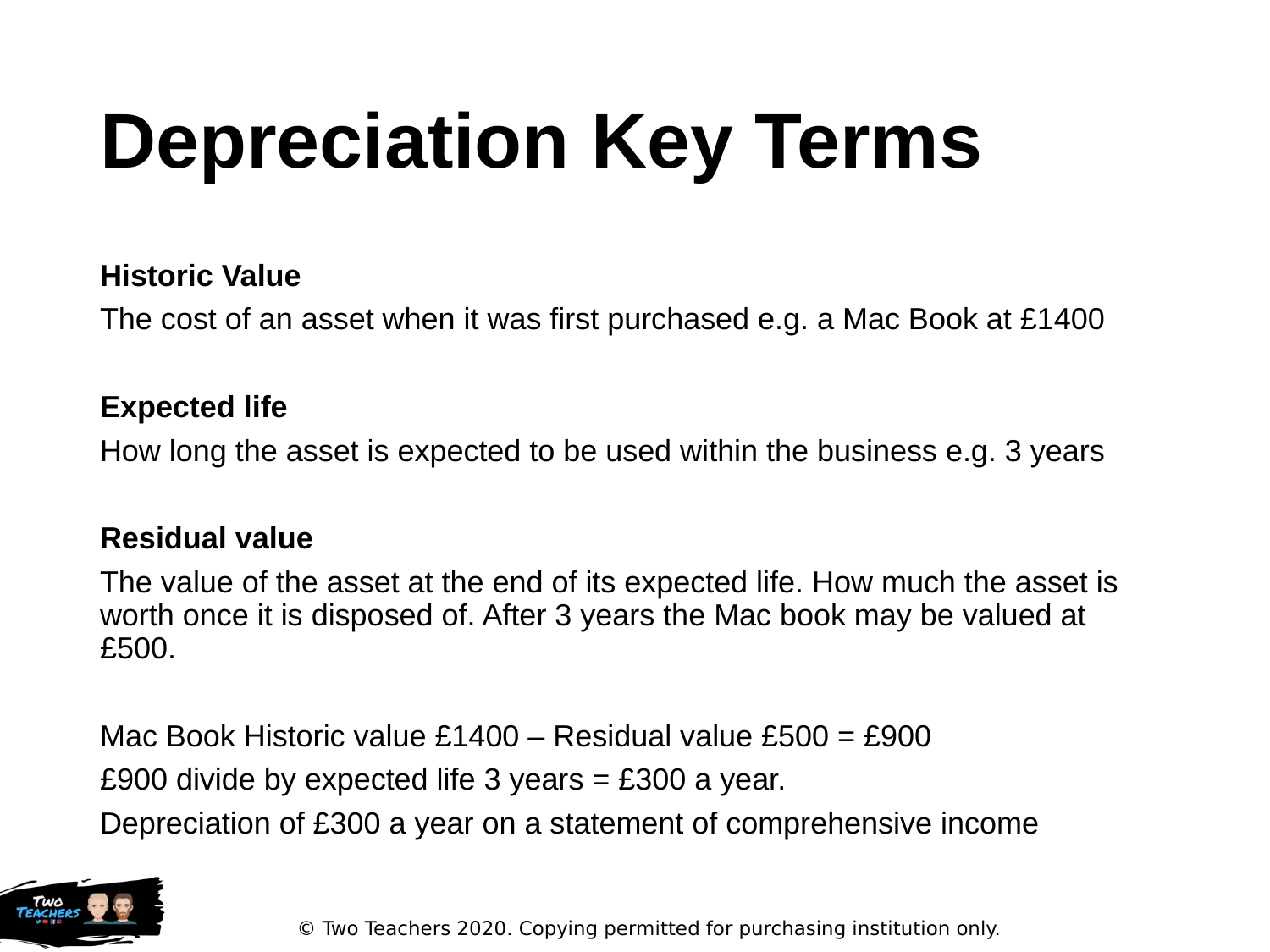

# Depreciation Key Terms
Historic Value
The cost of an asset when it was first purchased e.g. a Mac Book at £1400

Expected life
How long the asset is expected to be used within the business e.g. 3 years

Residual value
The value of the asset at the end of its expected life. How much the asset is worth once it is disposed of. After 3 years the Mac book may be valued at £500.

Mac Book Historic value £1400 – Residual value £500 = £900
£900 divide by expected life 3 years = £300 a year.
Depreciation of £300 a year on a statement of comprehensive income